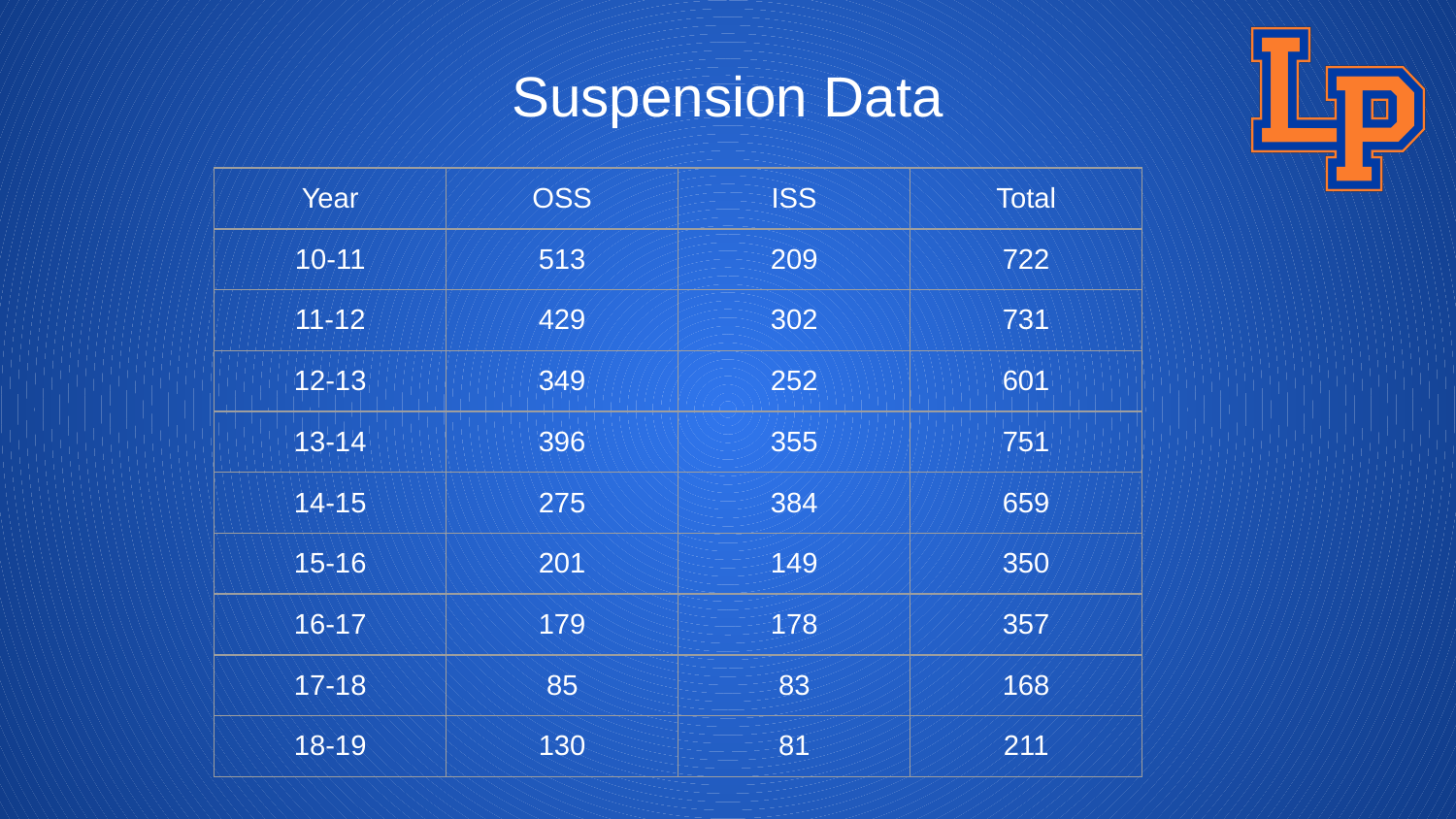

# Suspension Data
| Year | OSS | ISS | Total |
| --- | --- | --- | --- |
| 10-11 | 513 | 209 | 722 |
| 11-12 | 429 | 302 | 731 |
| 12-13 | 349 | 252 | 601 |
| 13-14 | 396 | 355 | 751 |
| 14-15 | 275 | 384 | 659 |
| 15-16 | 201 | 149 | 350 |
| 16-17 | 179 | 178 | 357 |
| 17-18 | 85 | 83 | 168 |
| 18-19 | 130 | 81 | 211 |